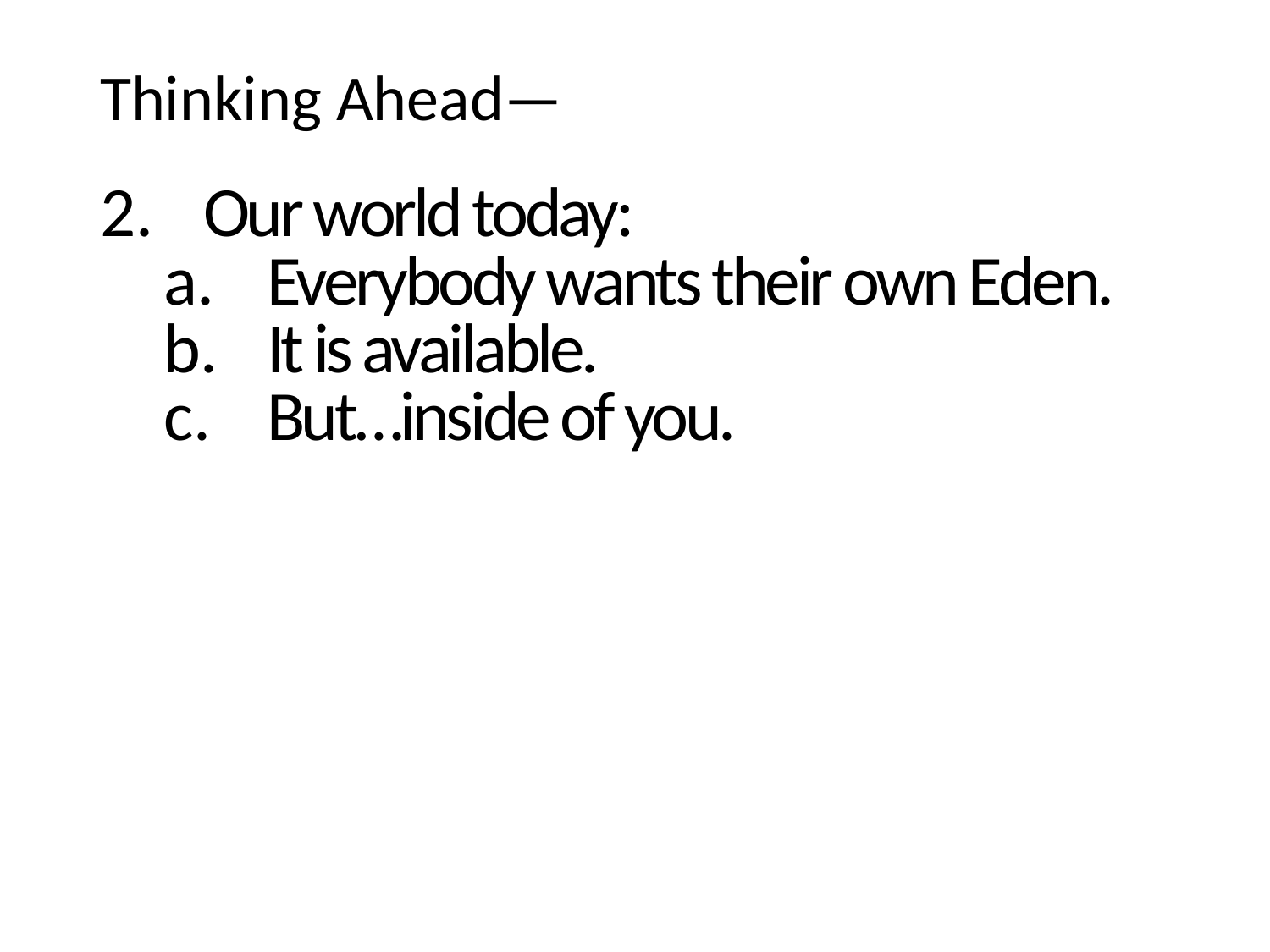

Thinking Ahead—
Our world today:
Everybody wants their own Eden.
It is available.
But…inside of you.